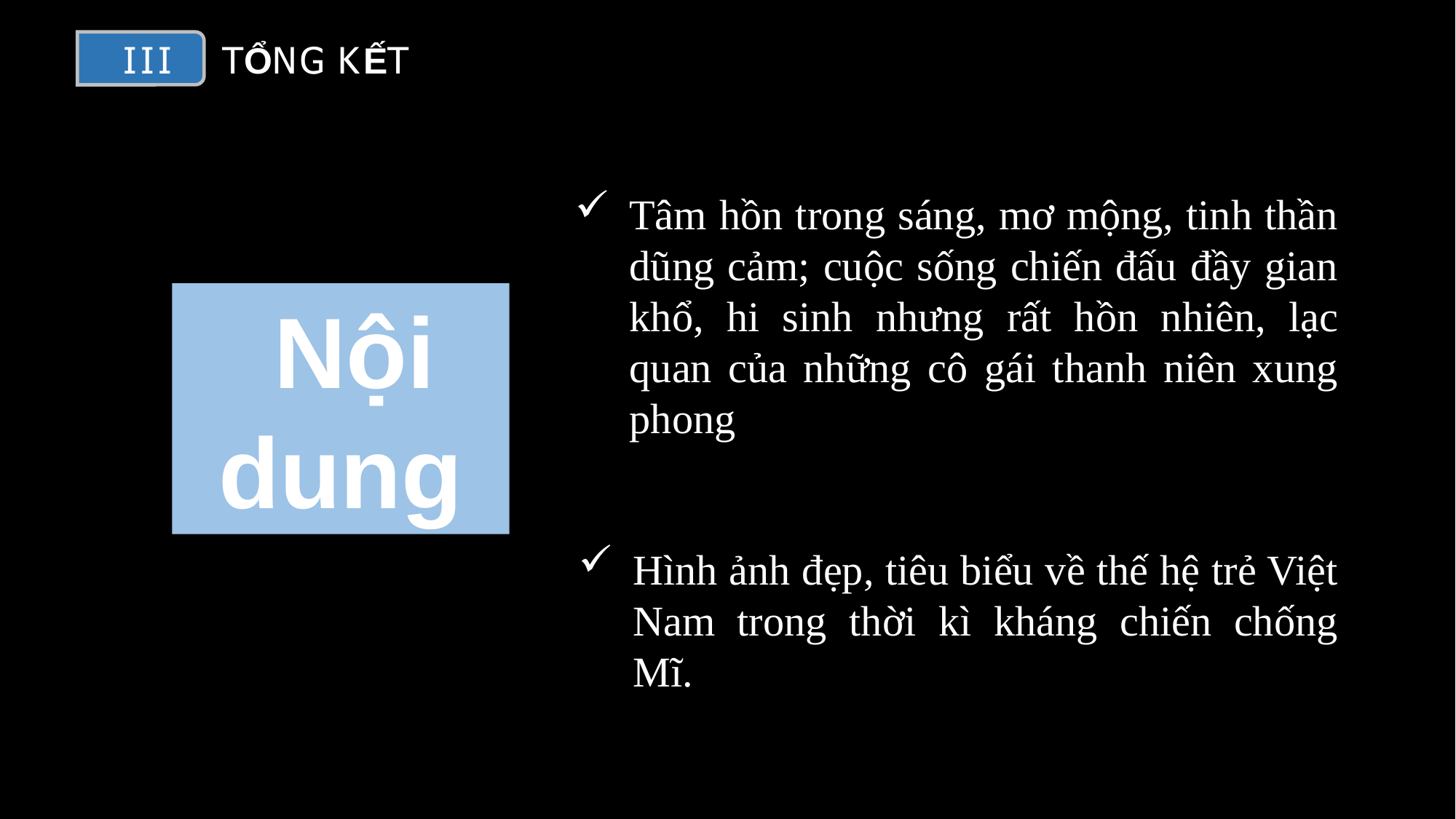

III
TỔNG KẾT
Tâm hồn trong sáng, mơ mộng, tinh thần dũng cảm; cuộc sống chiến đấu đầy gian khổ, hi sinh nhưng rất hồn nhiên, lạc quan của những cô gái thanh niên xung phong
 Nội dung
Hình ảnh đẹp, tiêu biểu về thế hệ trẻ Việt Nam trong thời kì kháng chiến chống Mĩ.